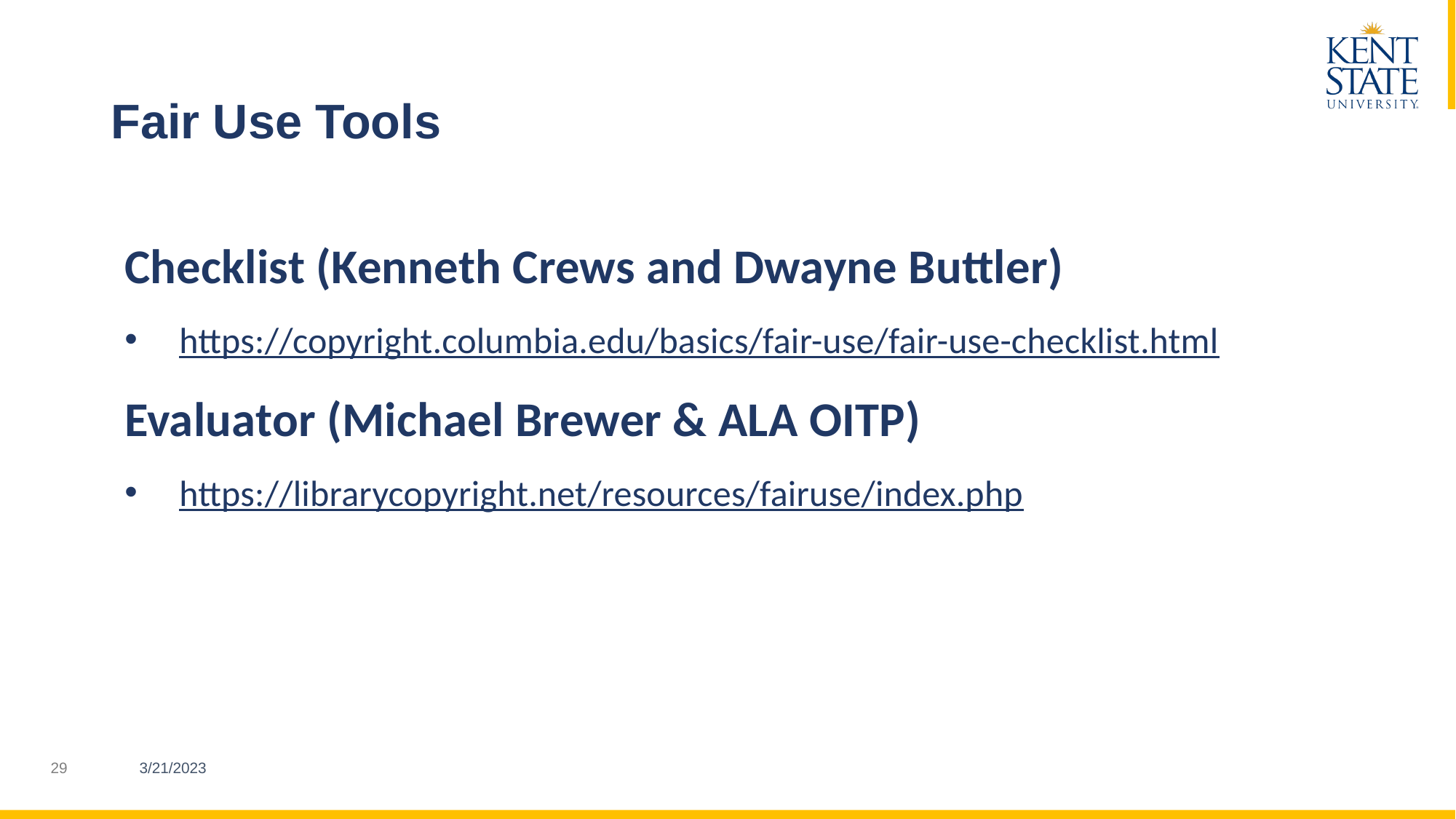

# Fair Use Tools
Checklist (Kenneth Crews and Dwayne Buttler)
https://copyright.columbia.edu/basics/fair-use/fair-use-checklist.html
Evaluator (Michael Brewer & ALA OITP)
https://librarycopyright.net/resources/fairuse/index.php
3/21/2023